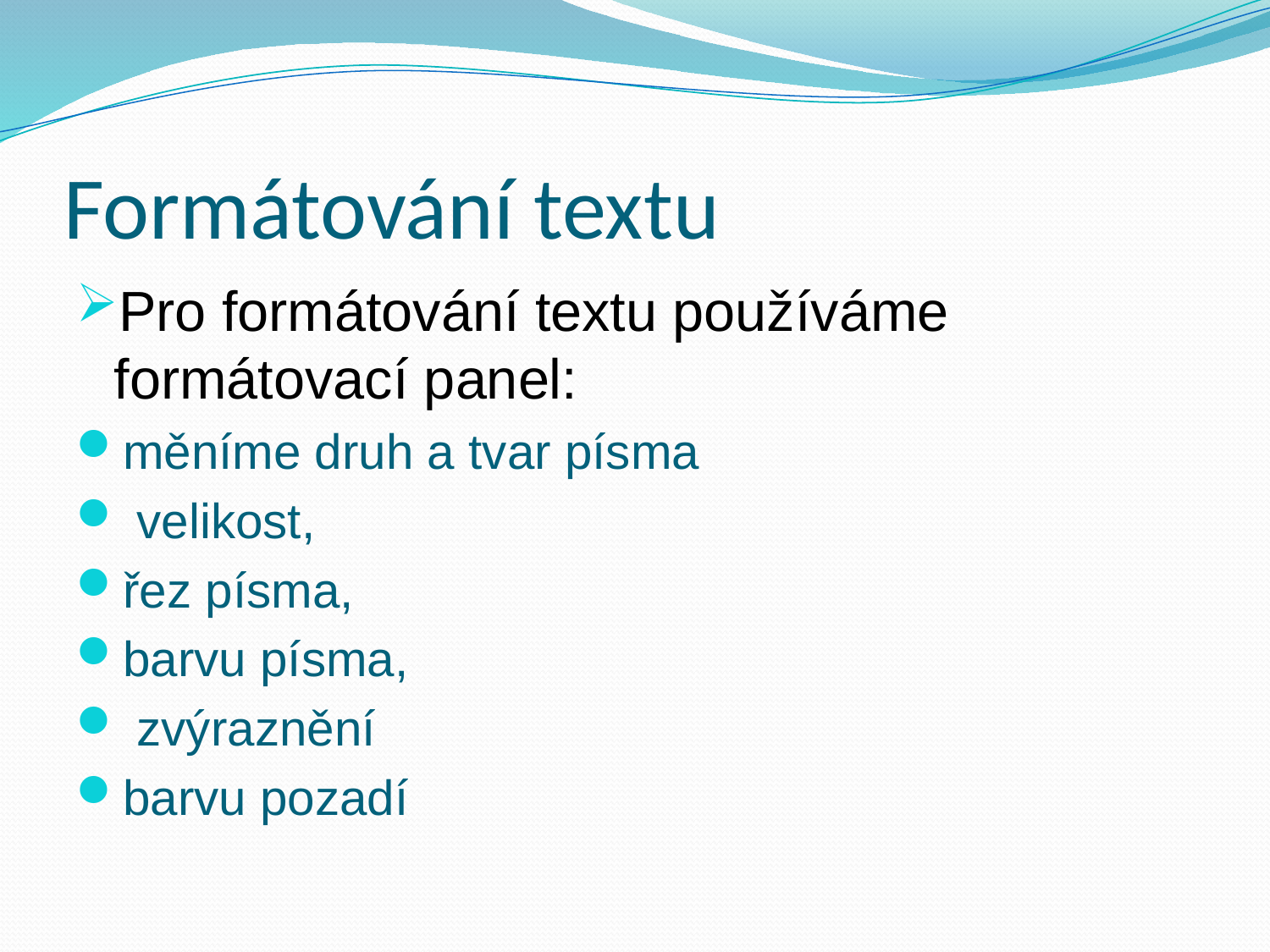

# Formátování textu
Pro formátování textu používáme formátovací panel:
měníme druh a tvar písma
 velikost,
řez písma,
barvu písma,
 zvýraznění
barvu pozadí